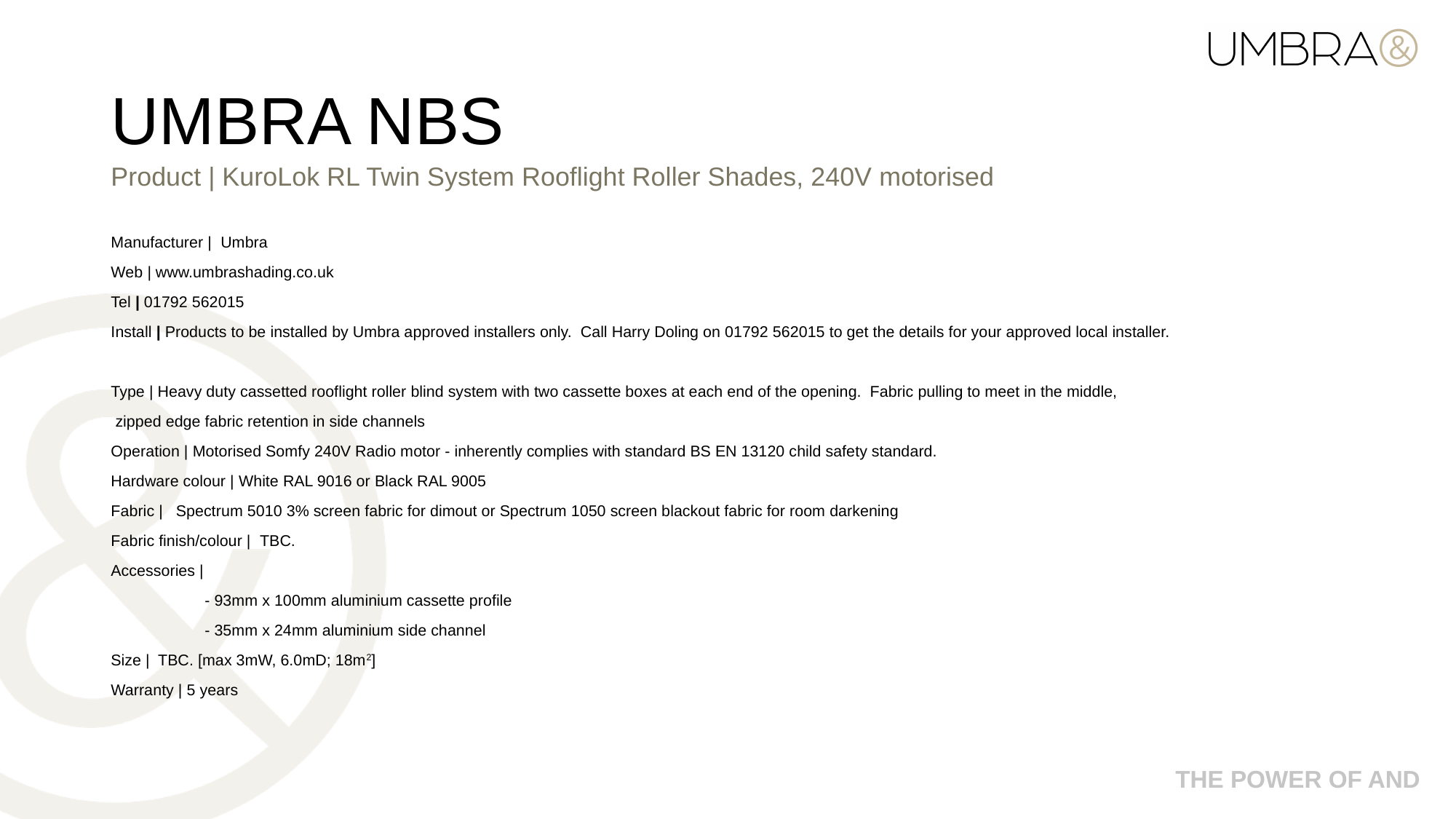

# UMBRA NBS
Product | KuroLok RL Twin System Rooflight Roller Shades, 240V motorised

Manufacturer |  Umbra
Web | www.umbrashading.co.uk
Tel | 01792 562015
Install | Products to be installed by Umbra approved installers only.  Call Harry Doling on 01792 562015 to get the details for your approved local installer.

Type | Heavy duty cassetted rooflight roller blind system with two cassette boxes at each end of the opening.  Fabric pulling to meet in the middle,
 zipped edge fabric retention in side channels
Operation | Motorised Somfy 240V Radio motor - inherently complies with standard BS EN 13120 child safety standard.
Hardware colour | White RAL 9016 or Black RAL 9005
Fabric |   Spectrum 5010 3% screen fabric for dimout or Spectrum 1050 screen blackout fabric for room darkening
Fabric finish/colour |  TBC.
Accessories |
	- 93mm x 100mm aluminium cassette profile
	- 35mm x 24mm aluminium side channel
Size |  TBC. [max 3mW, 6.0mD; 18m2]
Warranty | 5 years